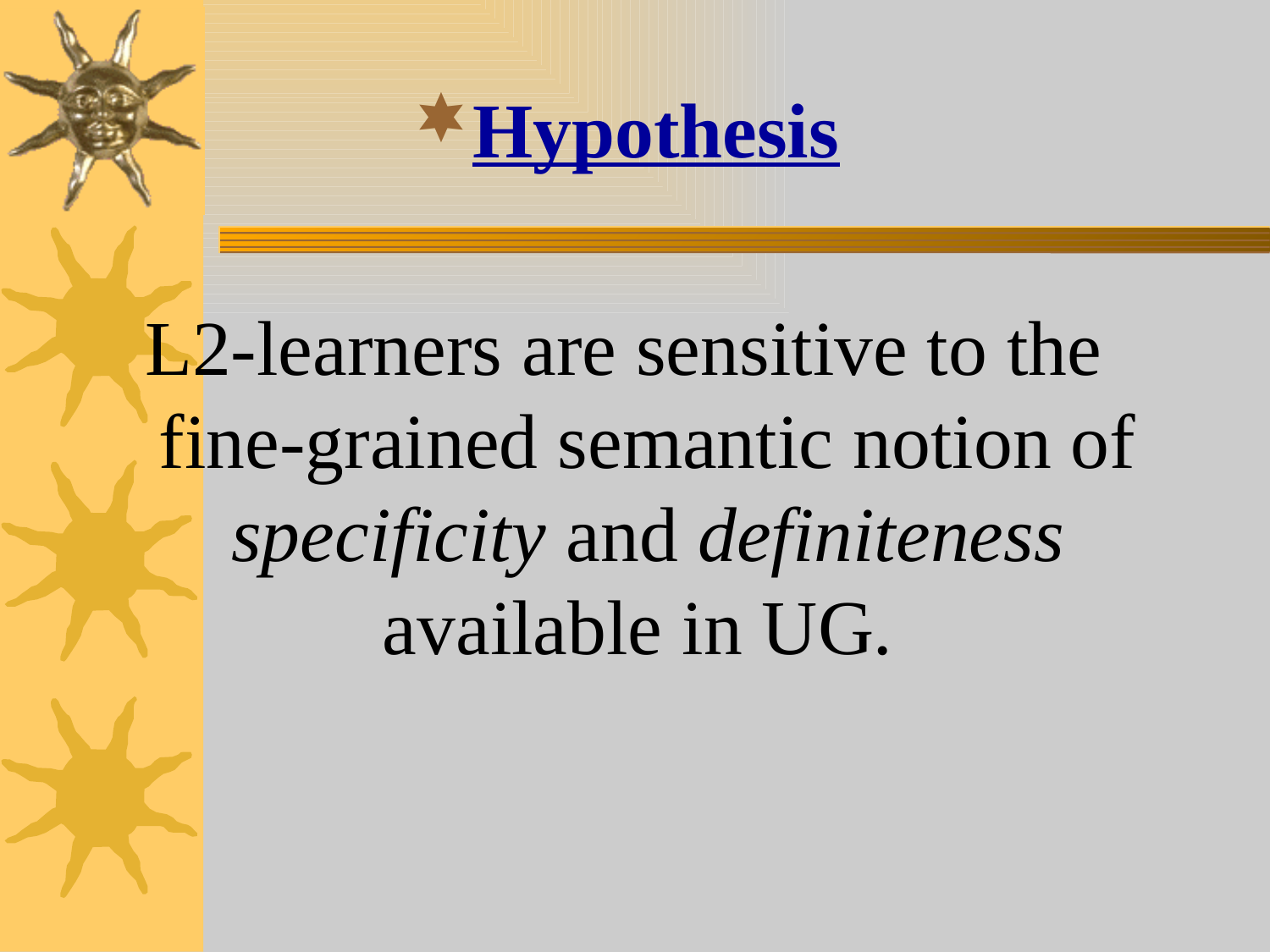

Hypothesis

L2-learners are sensitive to the fine-grained semantic notion of specificity and definiteness available in UG.